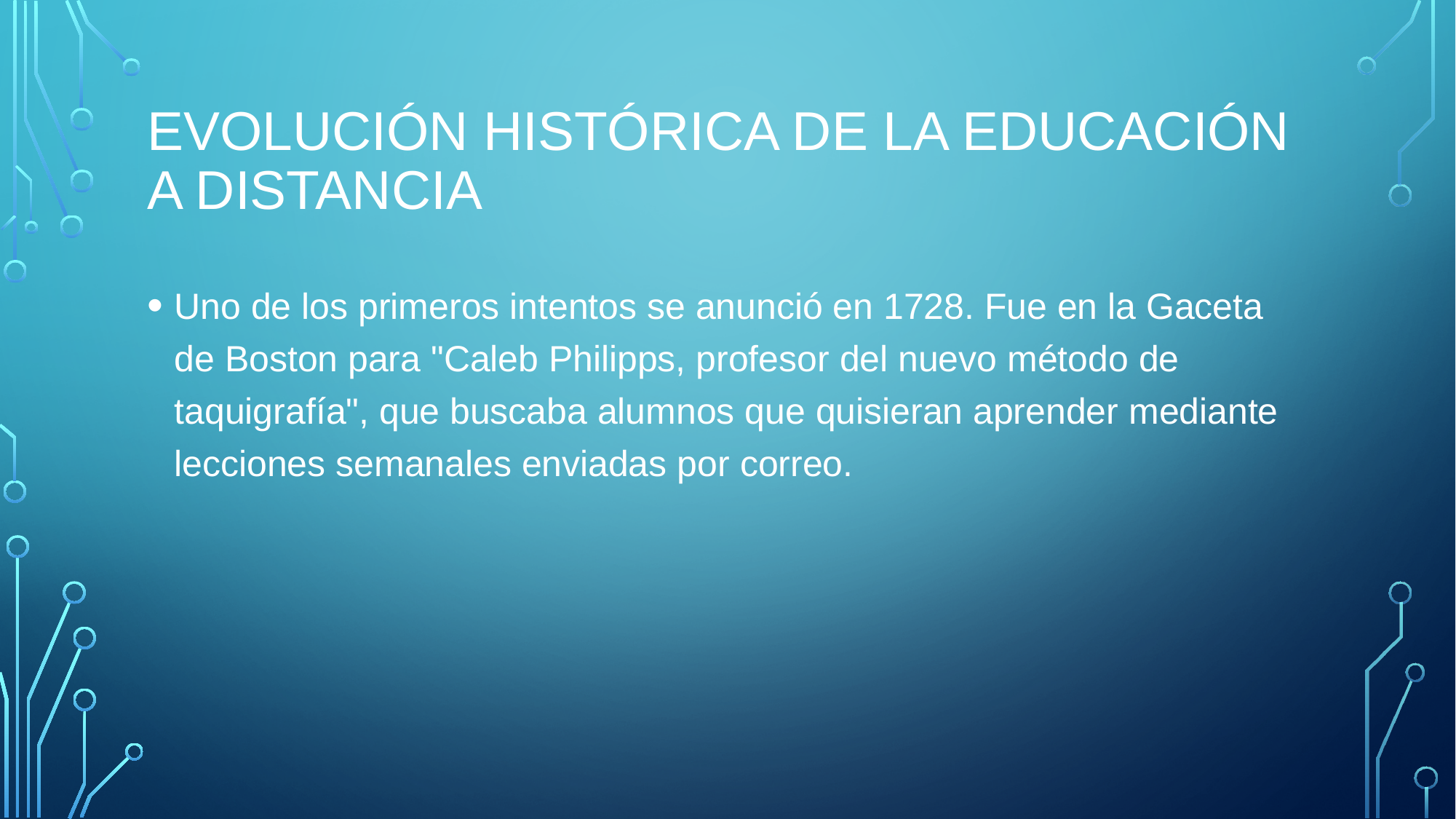

# evolución histórica de la Educación a Distancia
Uno de los primeros intentos se anunció en 1728. Fue en la Gaceta de Boston para "Caleb Philipps, profesor del nuevo método de taquigrafía", que buscaba alumnos que quisieran aprender mediante lecciones semanales enviadas por correo.